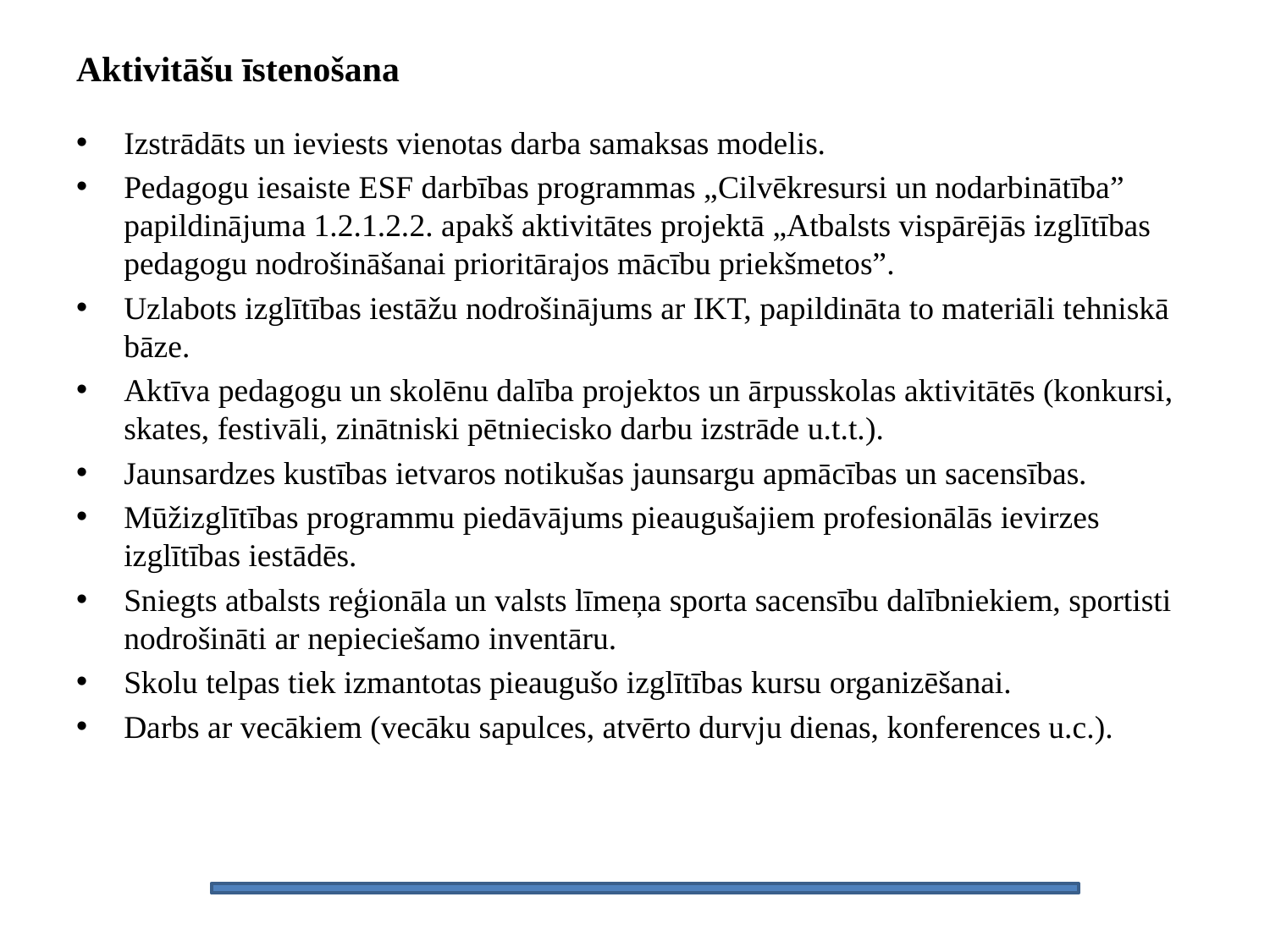

# Aktivitāšu īstenošana
Izstrādāts un ieviests vienotas darba samaksas modelis.
Pedagogu iesaiste ESF darbības programmas „Cilvēkresursi un nodarbinātība”  papildinājuma 1.2.1.2.2. apakš aktivitātes projektā „Atbalsts vispārējās izglītības pedagogu nodrošināšanai prioritārajos mācību priekšmetos”.
Uzlabots izglītības iestāžu nodrošinājums ar IKT, papildināta to materiāli tehniskā bāze.
Aktīva pedagogu un skolēnu dalība projektos un ārpusskolas aktivitātēs (konkursi, skates, festivāli, zinātniski pētniecisko darbu izstrāde u.t.t.).
Jaunsardzes kustības ietvaros notikušas jaunsargu apmācības un sacensības.
Mūžizglītības programmu piedāvājums pieaugušajiem profesionālās ievirzes izglītības iestādēs.
Sniegts atbalsts reģionāla un valsts līmeņa sporta sacensību dalībniekiem, sportisti nodrošināti ar nepieciešamo inventāru.
Skolu telpas tiek izmantotas pieaugušo izglītības kursu organizēšanai.
Darbs ar vecākiem (vecāku sapulces, atvērto durvju dienas, konferences u.c.).